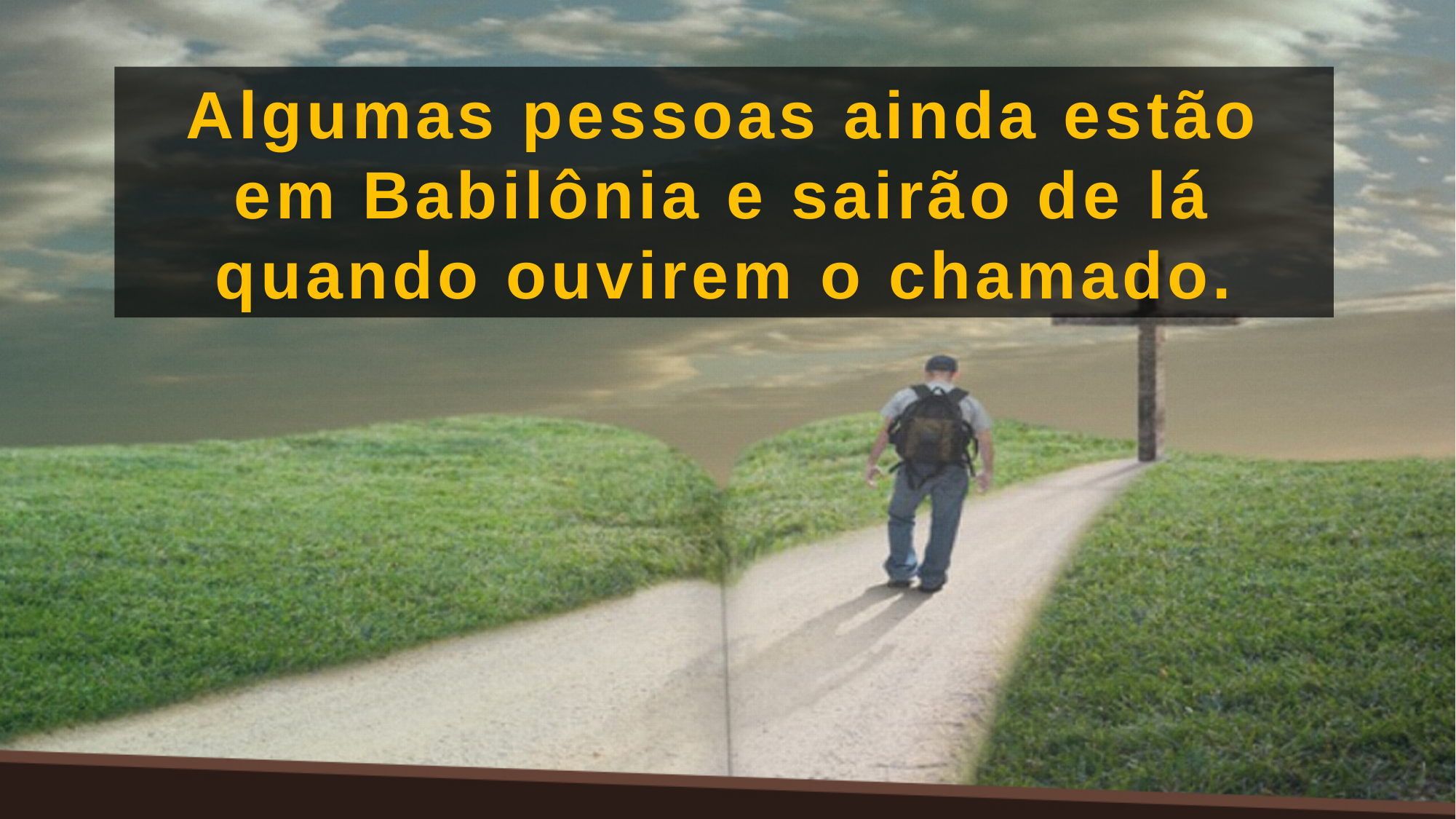

Algumas pessoas ainda estão em Babilônia e sairão de lá quando ouvirem o chamado.